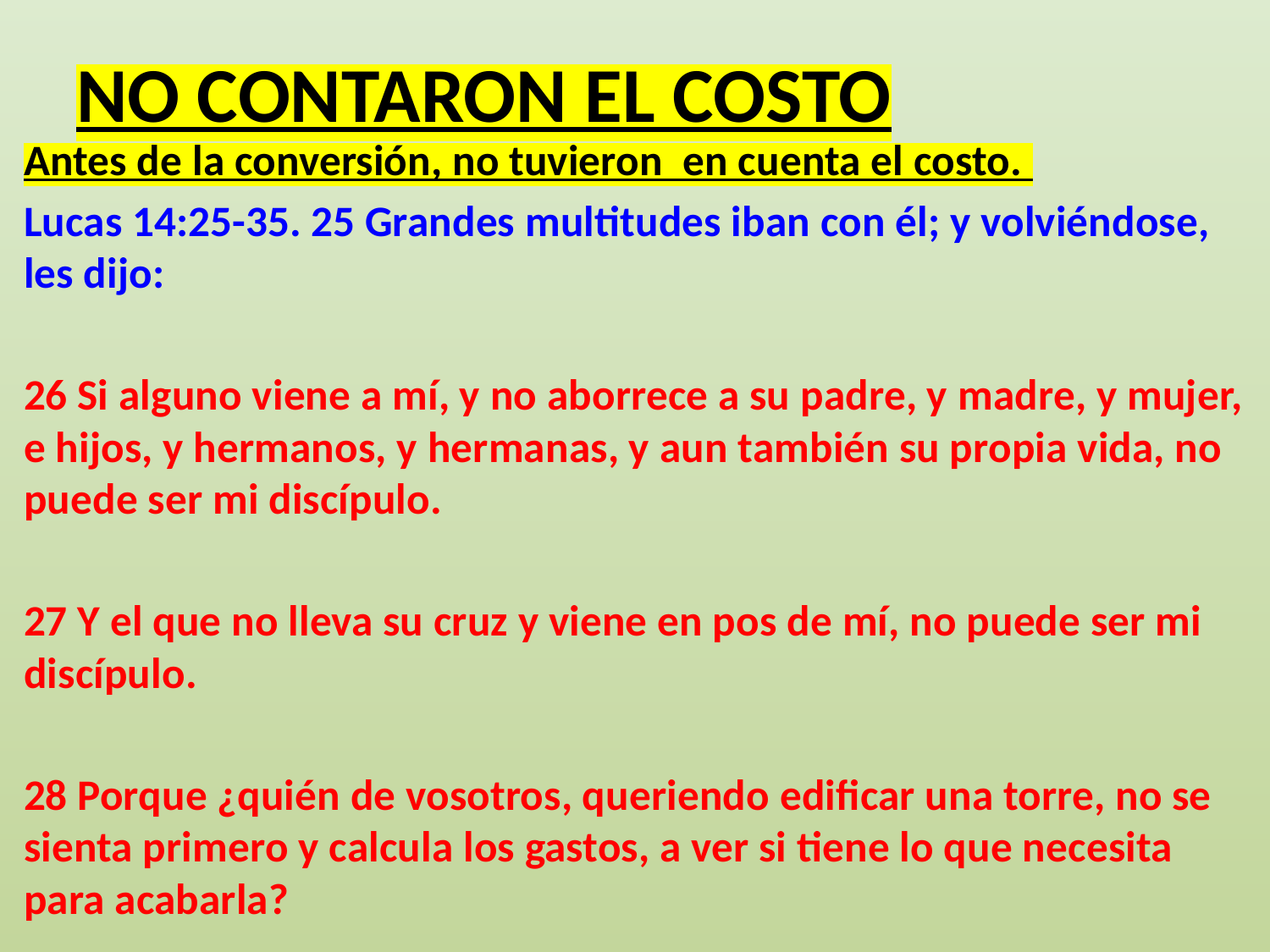

# NO CONTARON EL COSTO

Antes de la conversión, no tuvieron  en cuenta el costo.
Lucas 14:25-35. 25 Grandes multitudes iban con él; y volviéndose, les dijo:

26 Si alguno viene a mí, y no aborrece a su padre, y madre, y mujer, e hijos, y hermanos, y hermanas, y aun también su propia vida, no puede ser mi discípulo.

27 Y el que no lleva su cruz y viene en pos de mí, no puede ser mi discípulo.

28 Porque ¿quién de vosotros, queriendo edificar una torre, no se sienta primero y calcula los gastos, a ver si tiene lo que necesita para acabarla?